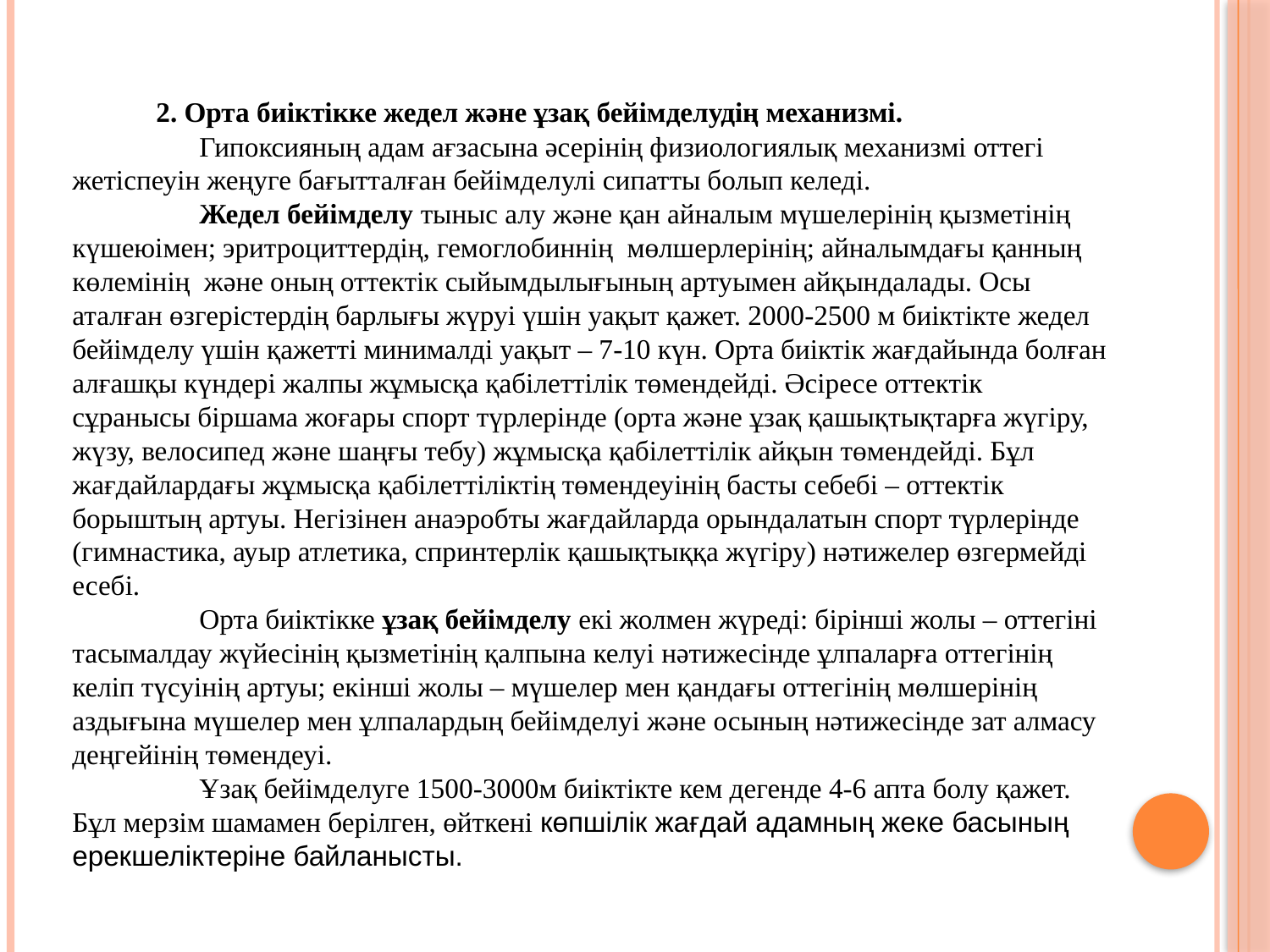

2. Орта биіктікке жедел және ұзақ бейімделудің механизмі.
	Гипоксияның адам ағзасына әсерінің физиологиялық механизмі оттегі жетіспеуін жеңуге бағытталған бейімделулі сипатты болып келеді.
	Жедел бейімделу тыныс алу және қан айналым мүшелерінің қызметінің күшеюімен; эритроциттердің, гемоглобиннің  мөлшерлерінің; айналымдағы қанның көлемінің  және оның оттектік сыйымдылығының артуымен айқындалады. Осы аталған өзгерістердің барлығы жүруі үшін уақыт қажет. 2000-2500 м биіктікте жедел бейімделу үшін қажетті минималді уақыт – 7-10 күн. Орта биіктік жағдайында болған алғашқы күндері жалпы жұмысқа қабілеттілік төмендейді. Әсіресе оттектік сұранысы біршама жоғары спорт түрлерінде (орта және ұзақ қашықтықтарға жүгіру, жүзу, велосипед және шаңғы тебу) жұмысқа қабілеттілік айқын төмендейді. Бұл жағдайлардағы жұмысқа қабілеттіліктің төмендеуінің басты себебі – оттектік борыштың артуы. Негізінен анаэробты жағдайларда орындалатын спорт түрлерінде (гимнастика, ауыр атлетика, спринтерлік қашықтыққа жүгіру) нәтижелер өзгермейді есебі.
	Орта биіктікке ұзақ бейімделу екі жолмен жүреді: бірінші жолы – оттегіні тасымалдау жүйесінің қызметінің қалпына келуі нәтижесінде ұлпаларға оттегінің келіп түсуінің артуы; екінші жолы – мүшелер мен қандағы оттегінің мөлшерінің аздығына мүшелер мен ұлпалардың бейімделуі және осының нәтижесінде зат алмасу деңгейінің төмендеуі.
	Ұзақ бейімделуге 1500-3000м биіктікте кем дегенде 4-6 апта болу қажет. Бұл мерзім шамамен берілген, өйткені көпшілік жағдай адамның жеке басының ерекшеліктеріне байланысты.